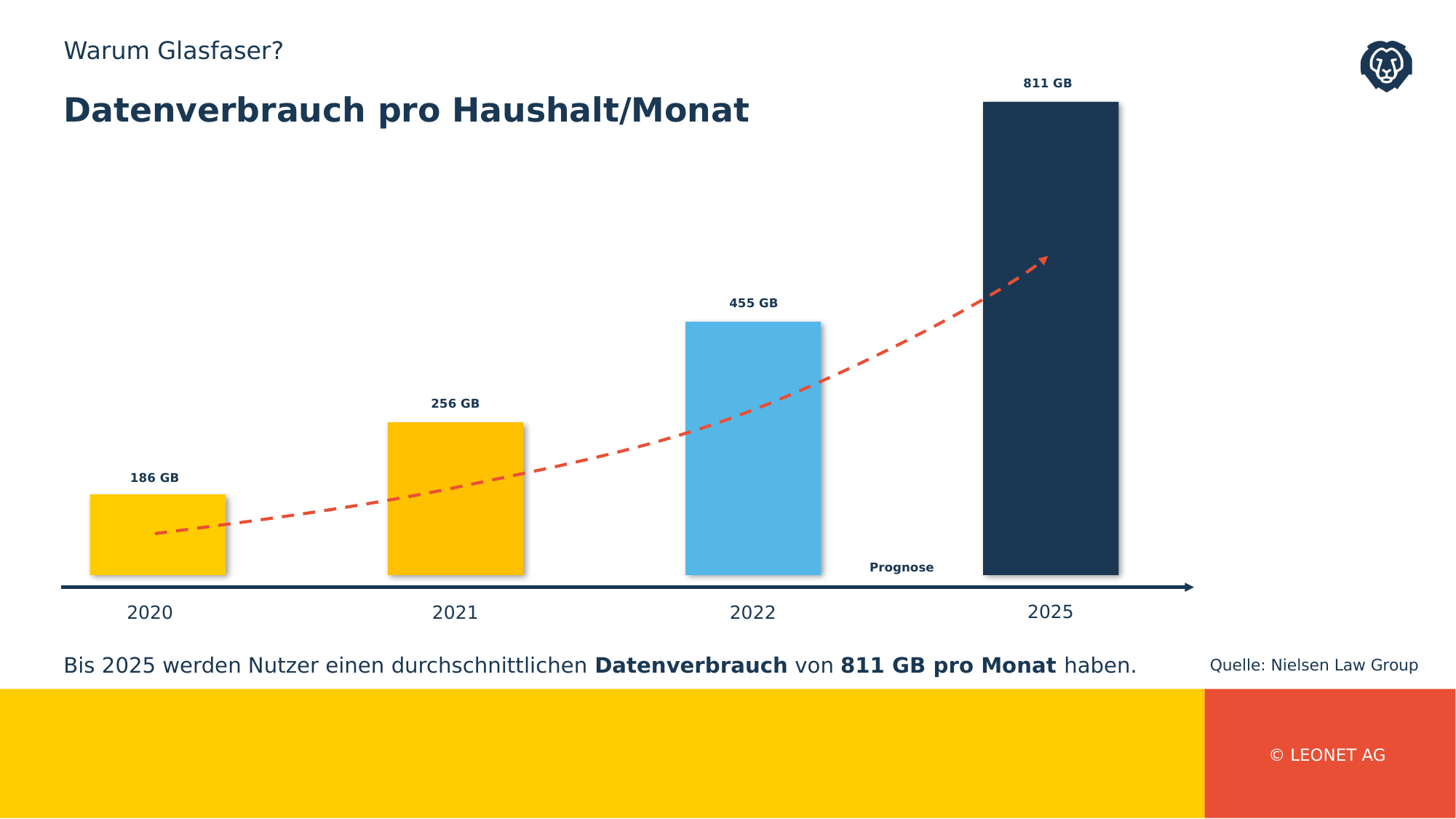

Warum Glasfaser?

811 GB
# Datenverbrauch pro Haushalt/Monat

455 GB

256 GB

186 GB

Prognose
2025
2020
2021
2022
Bis 2025 werden Nutzer einen durchschnittlichen Datenverbrauch von 811 GB pro Monat haben.
Quelle: Nielsen Law Group